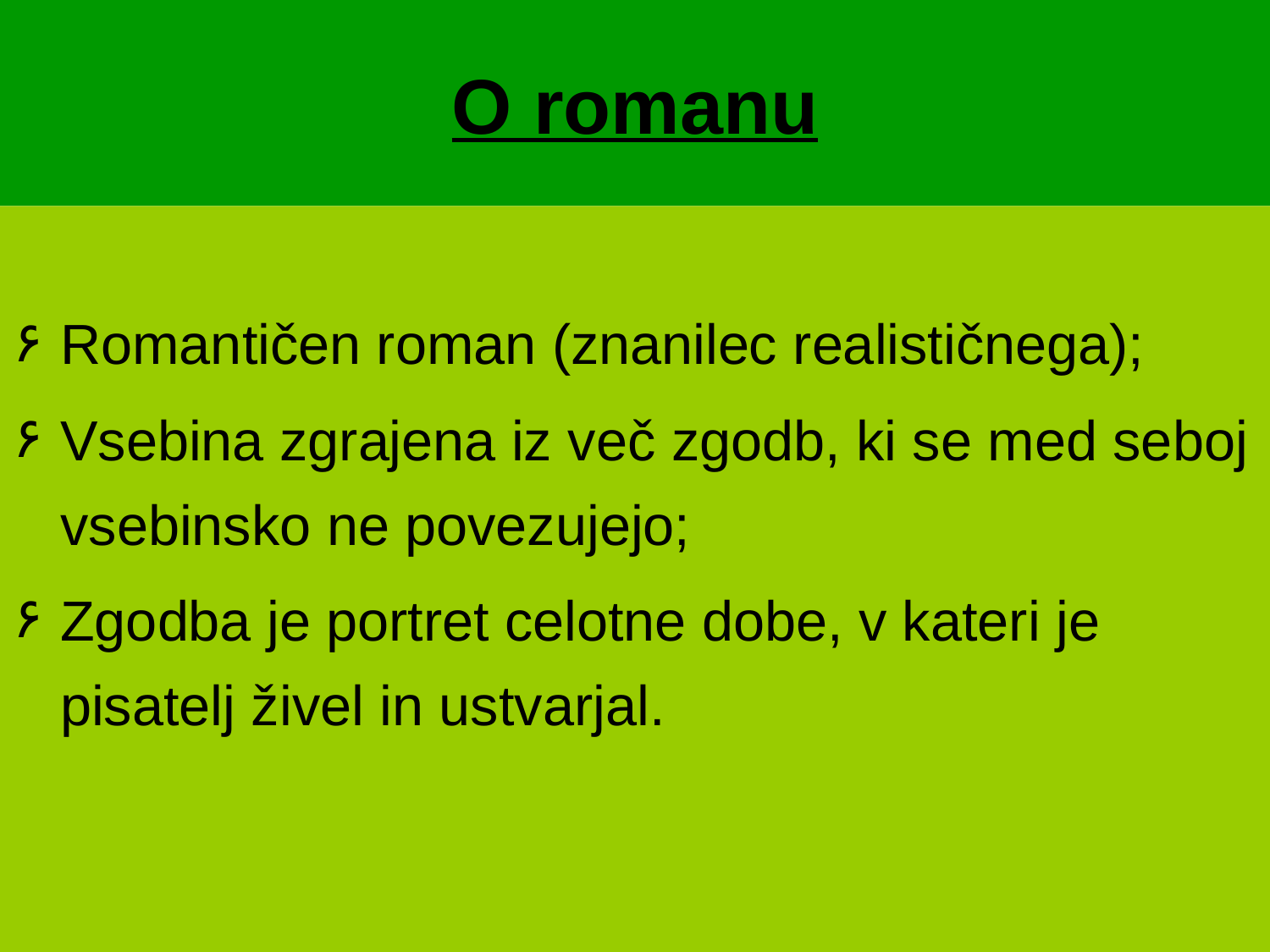

# O romanu

Romantičen roman (znanilec realističnega);
Vsebina zgrajena iz več zgodb, ki se med seboj vsebinsko ne povezujejo;
Zgodba je portret celotne dobe, v kateri je pisatelj živel in ustvarjal.